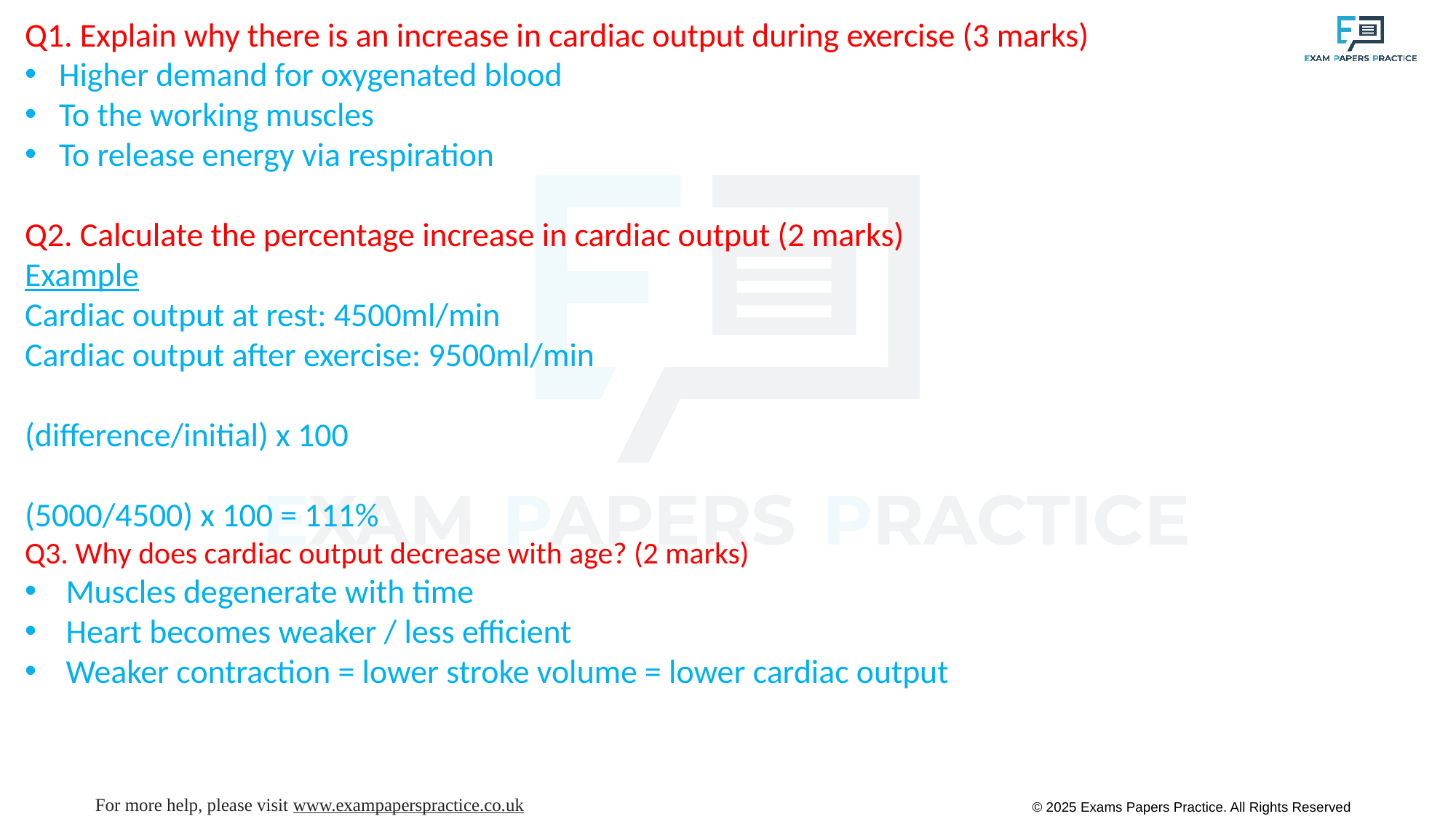

Q1. Explain why there is an increase in cardiac output during exercise (3 marks)
Higher demand for oxygenated blood
To the working muscles
To release energy via respiration

Q2. Calculate the percentage increase in cardiac output (2 marks)
Example
Cardiac output at rest: 4500ml/min
Cardiac output after exercise: 9500ml/min

(difference/initial) x 100

(5000/4500) x 100 = 111%
Q3. Why does cardiac output decrease with age? (2 marks)
Muscles degenerate with time
Heart becomes weaker / less efficient
Weaker contraction = lower stroke volume = lower cardiac output